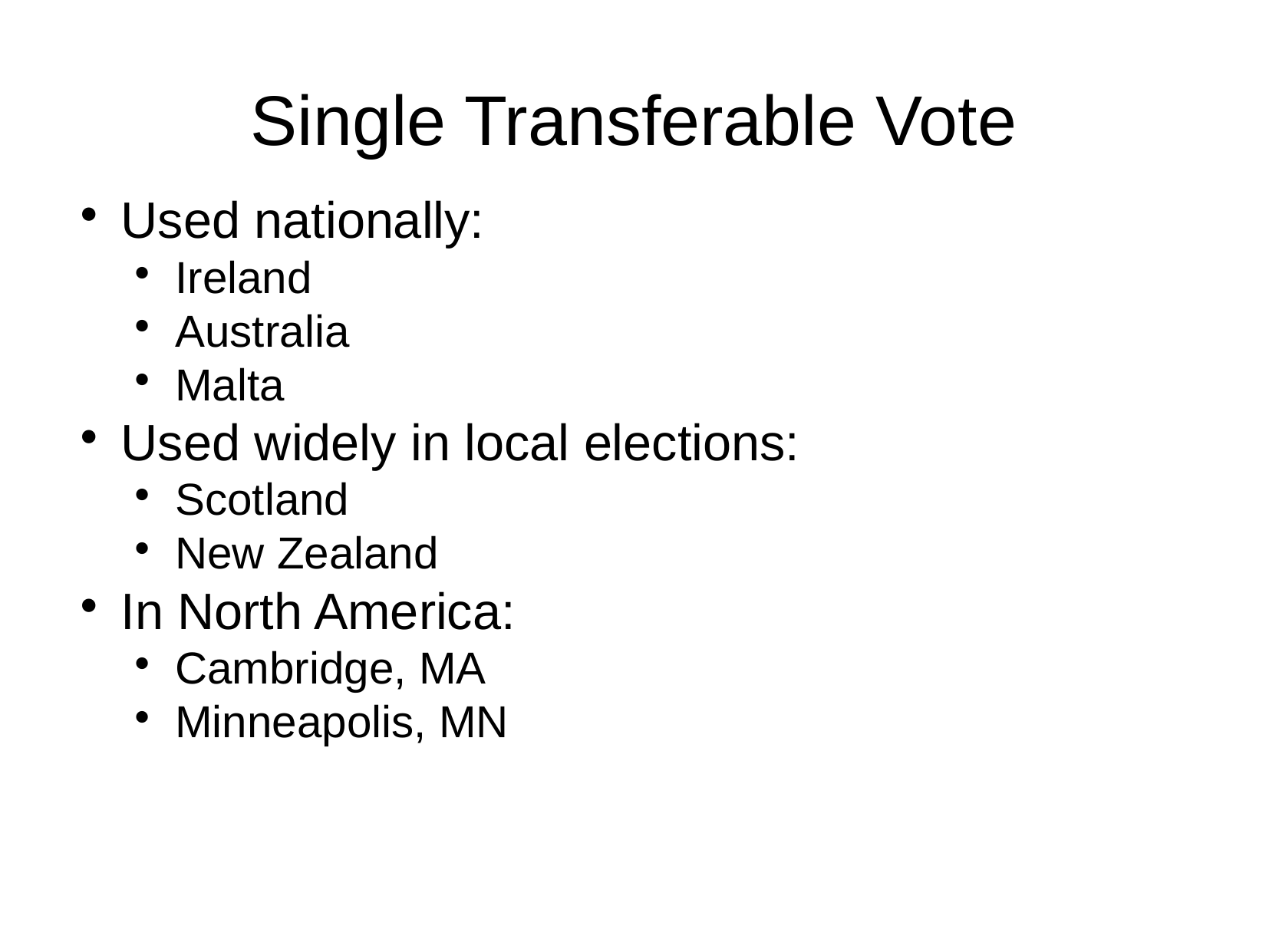

Single Transferable Vote
Used nationally:
Ireland
Australia
Malta
Used widely in local elections:
Scotland
New Zealand
In North America:
Cambridge, MA
Minneapolis, MN